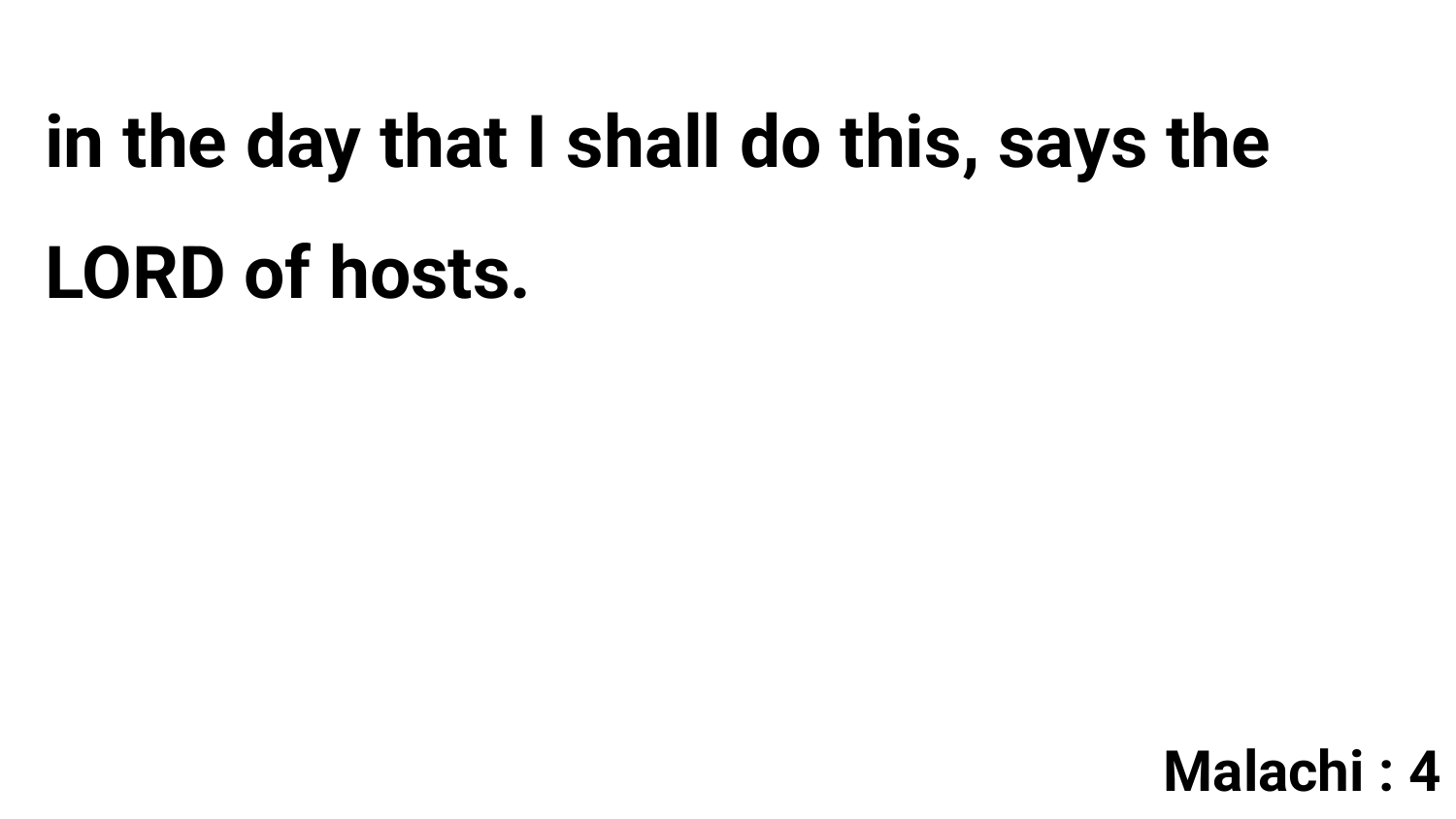

in the day that I shall do this, says the LORD of hosts.
Malachi : 4